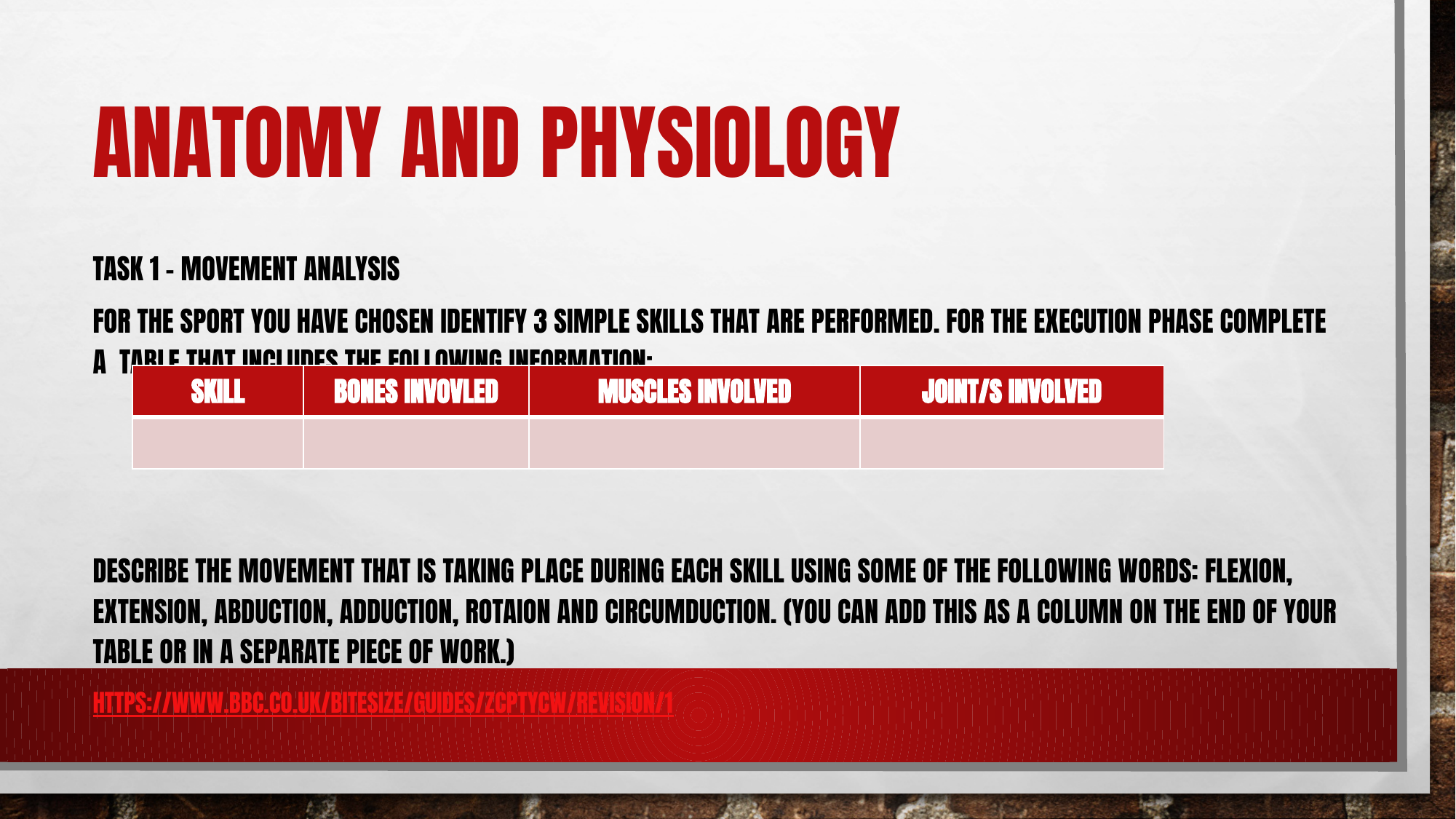

# Anatomy and physiology
task 1 – MOVEMENT ANALYSIS
For the sport you have chosen identify 3 simple skills that are performed. for the execution phase complete a  table that includes the following information:

DESCRIBE THE MOVEMENT THAT IS TAKING PLACE DURING EACH SKILL USING SOME OF THE FOLLOWING WORDS: FLEXION, EXTENSION, ABDUCTION, ADDUCTION, ROTAION AND CIRCUMDUCTION. (YOU CAN ADD THIS AS A COLUMN ON THE END OF YOUR TABLE OR IN A SEPARATE PIECE OF WORK.)
https://www.bbc.co.uk/bitesize/guides/zcptycw/revision/1

| SKILL | BONES INVOVLED | MUSCLES INVOLVED | JOINT/S INVOLVED |
| --- | --- | --- | --- |
|  |  |  |  |